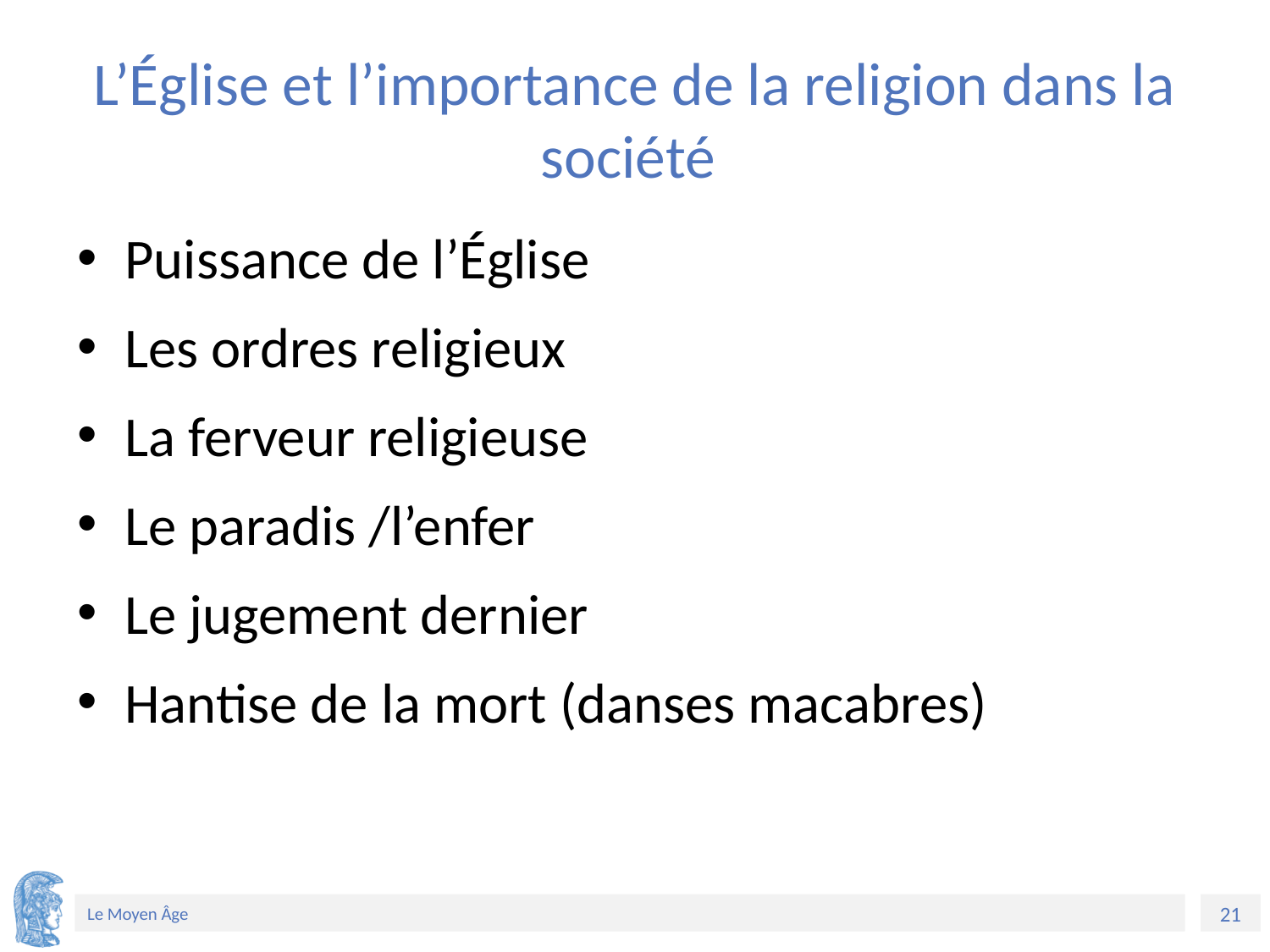

# L’Église et l’importance de la religion dans la société
Puissance de l’Église
Les ordres religieux
La ferveur religieuse
Le paradis /l’enfer
Le jugement dernier
Hantise de la mort (danses macabres)